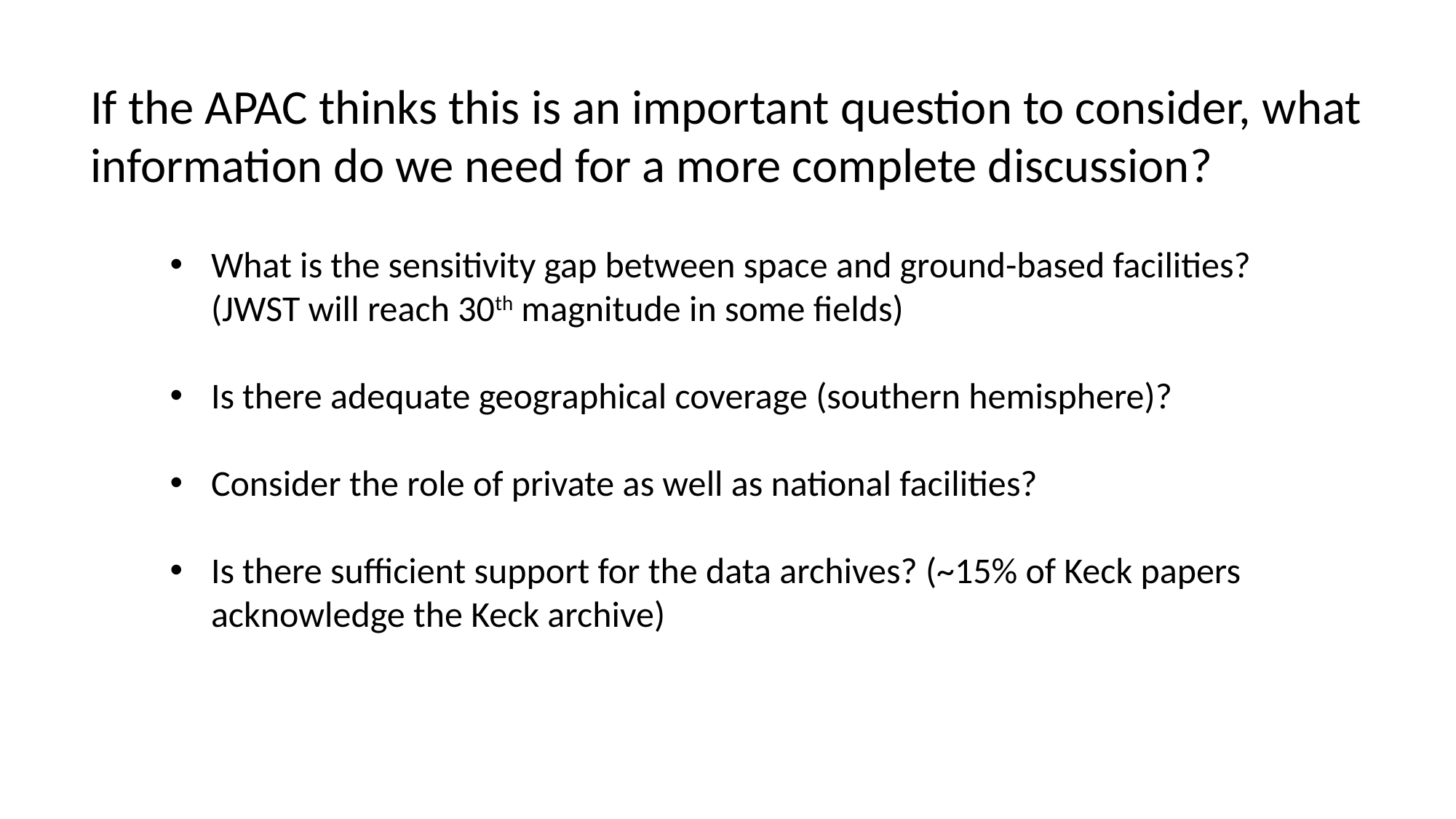

If the APAC thinks this is an important question to consider, what information do we need for a more complete discussion?
What is the sensitivity gap between space and ground-based facilities? (JWST will reach 30th magnitude in some fields)

Is there adequate geographical coverage (southern hemisphere)?

Consider the role of private as well as national facilities?

Is there sufficient support for the data archives? (~15% of Keck papers acknowledge the Keck archive)